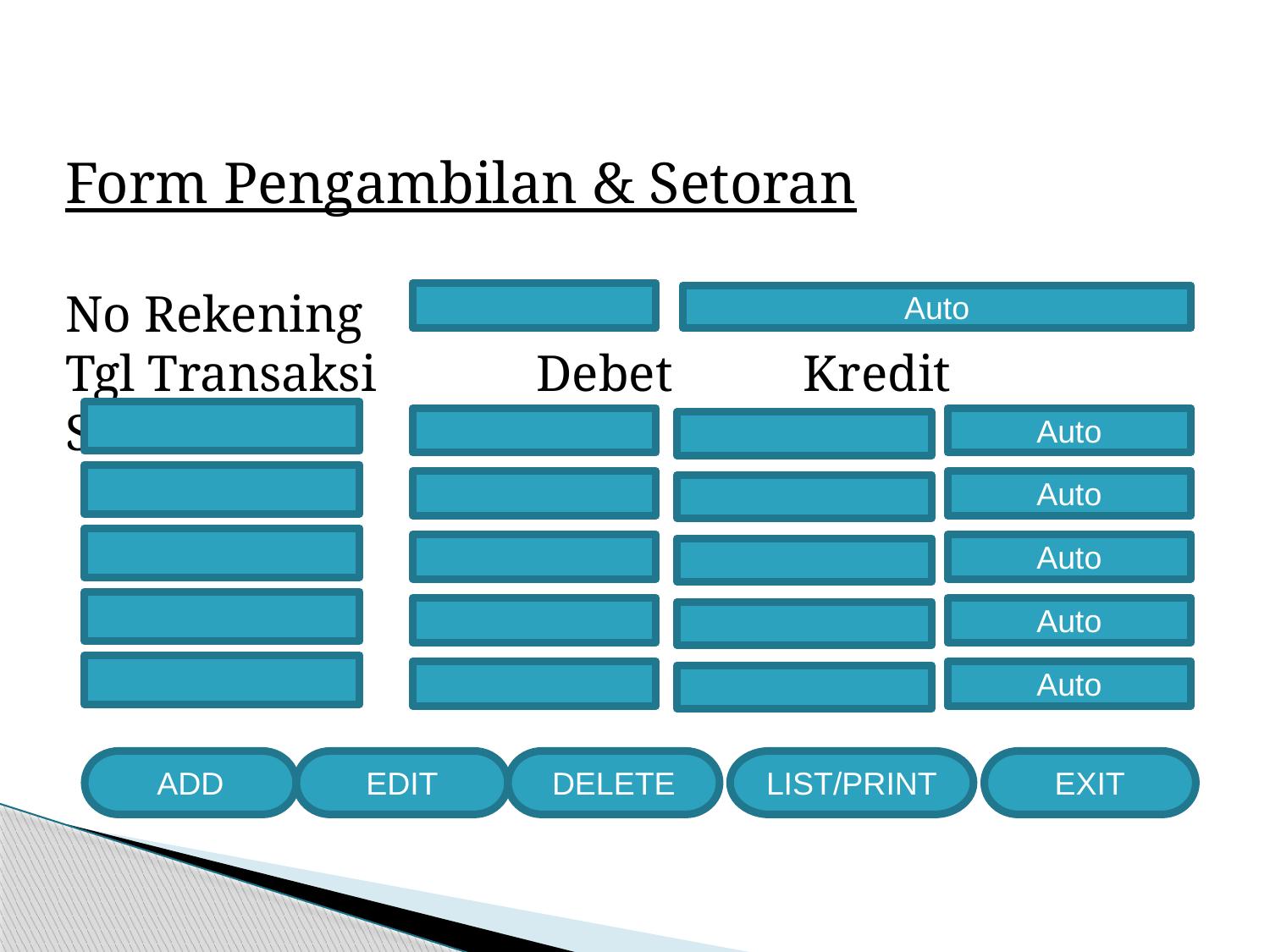

Form Pengambilan & Setoran

No Rekening
Tgl Transaksi	       Debet	        Kredit	          Saldo

Auto

Auto

Auto

Auto

Auto

Auto

ADD
EDIT
DELETE
LIST/PRINT
EXIT